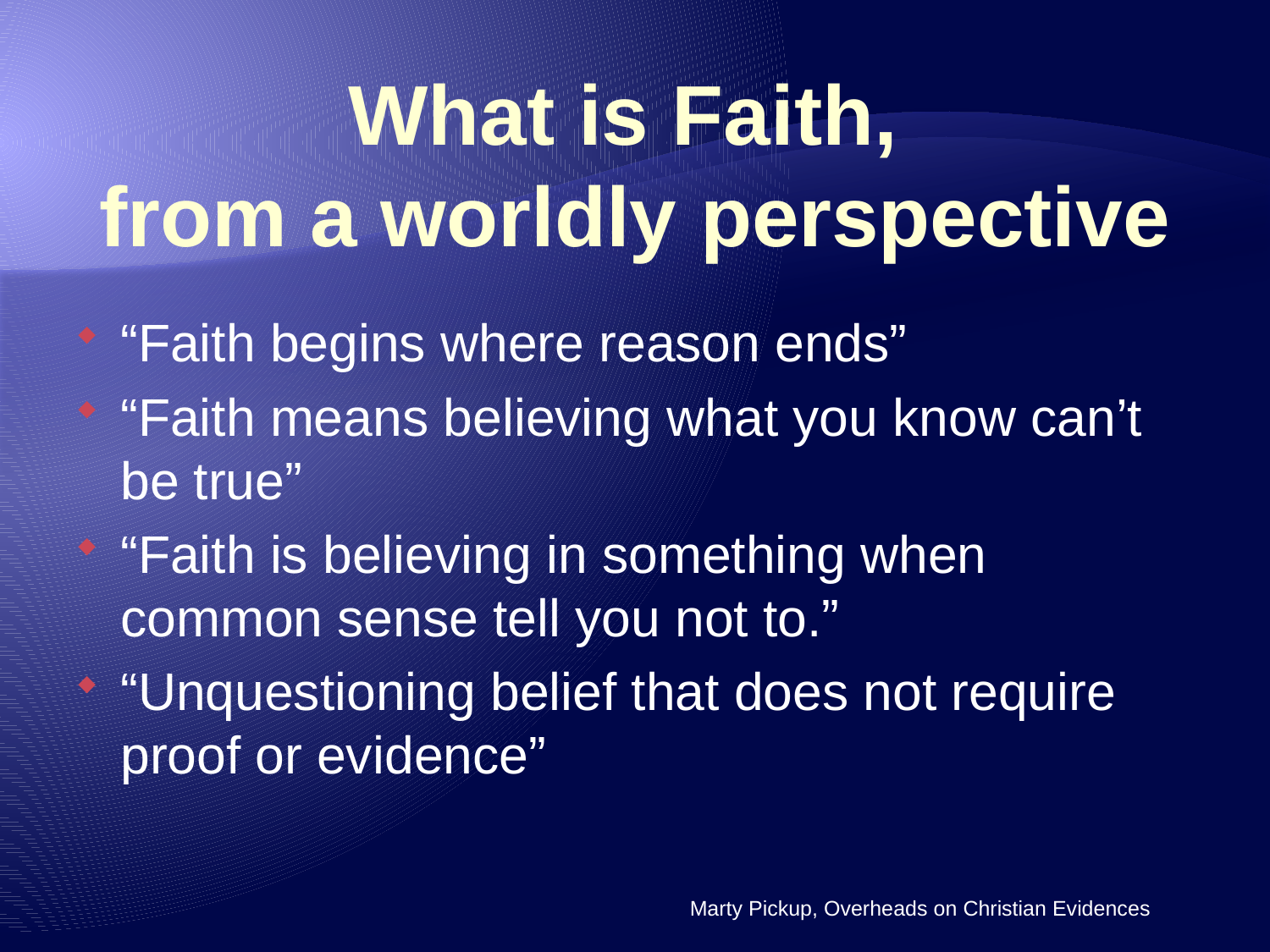

# What is Faith, from a worldly perspective
“Faith begins where reason ends”
“Faith means believing what you know can’t be true”
“Faith is believing in something when common sense tell you not to.”
“Unquestioning belief that does not require proof or evidence”

Marty Pickup, Overheads on Christian Evidences